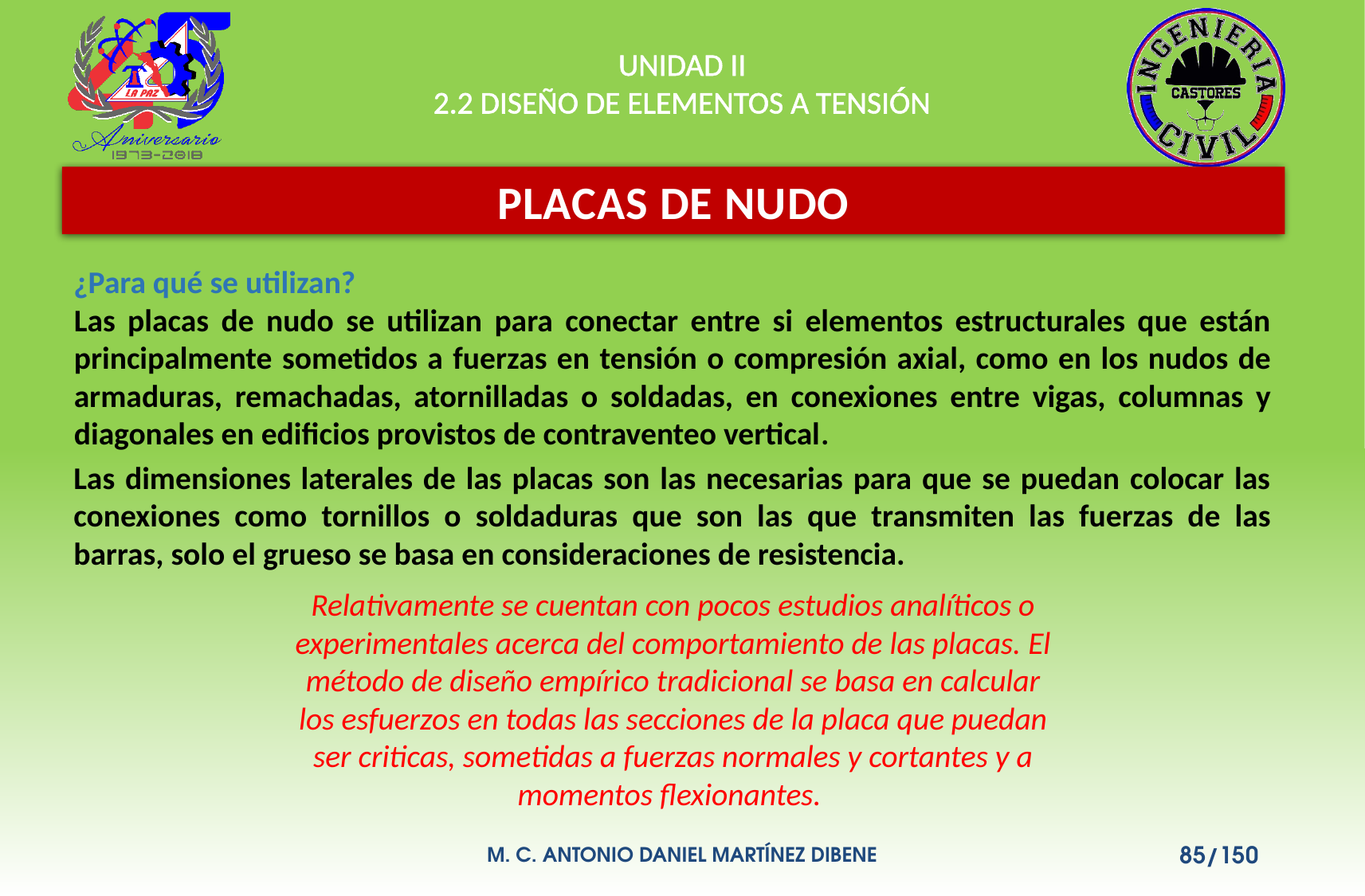

UNIDAD II
2.2 DISEÑO DE ELEMENTOS A TENSIÓN
PLACAS DE NUDO
¿Para qué se utilizan?
Las placas de nudo se utilizan para conectar entre si elementos estructurales que están principalmente sometidos a fuerzas en tensión o compresión axial, como en los nudos de armaduras, remachadas, atornilladas o soldadas, en conexiones entre vigas, columnas y diagonales en edificios provistos de contraventeo vertical.
Las dimensiones laterales de las placas son las necesarias para que se puedan colocar las conexiones como tornillos o soldaduras que son las que transmiten las fuerzas de las barras, solo el grueso se basa en consideraciones de resistencia.
Relativamente se cuentan con pocos estudios analíticos o experimentales acerca del comportamiento de las placas. El método de diseño empírico tradicional se basa en calcular los esfuerzos en todas las secciones de la placa que puedan ser criticas, sometidas a fuerzas normales y cortantes y a momentos flexionantes.
M. C. ANTONIO DANIEL MARTÍNEZ DIBENE
85/150